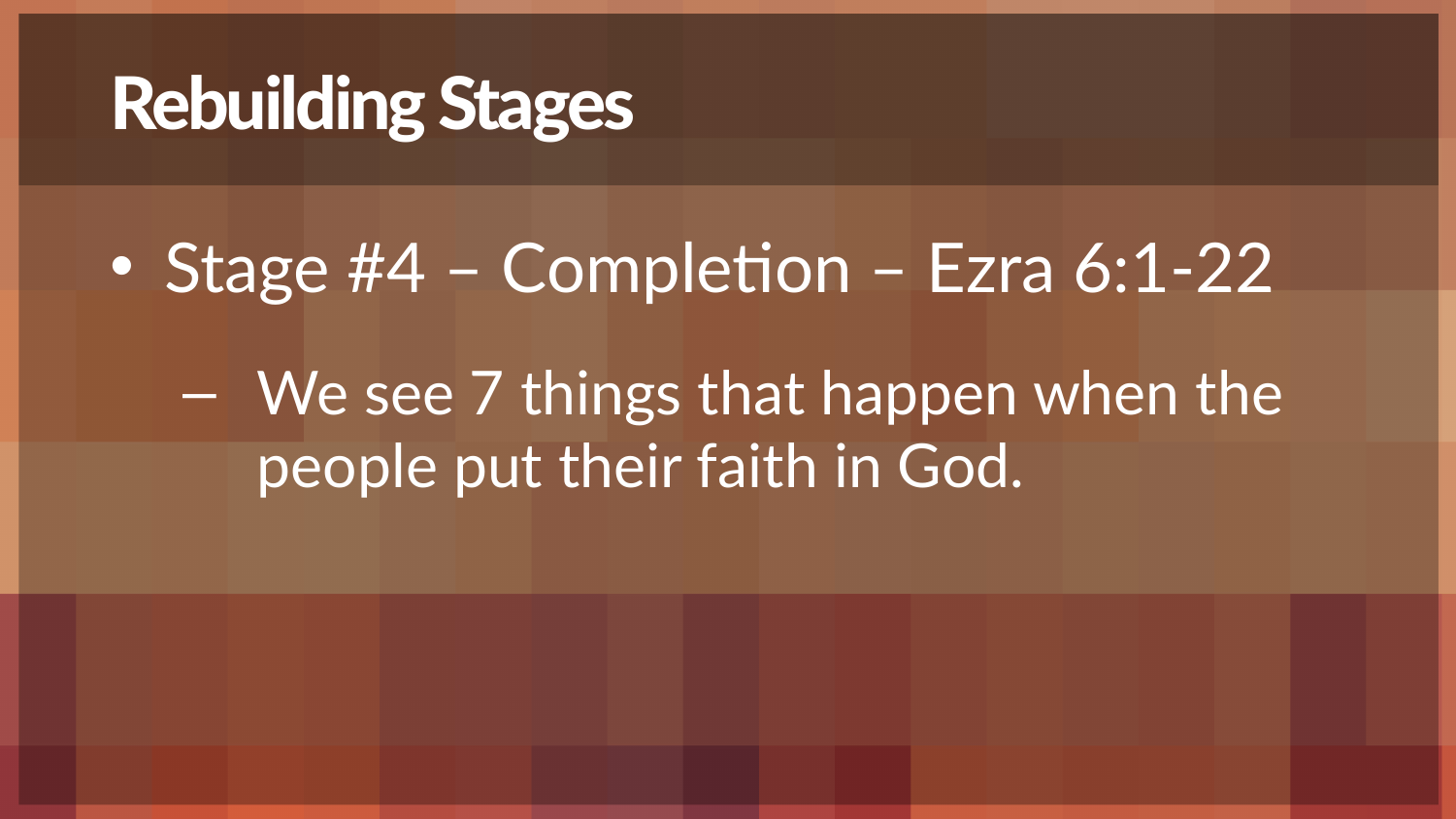

# Rebuilding Stages
Stage #4 – Completion – Ezra 6:1-22
We see 7 things that happen when the people put their faith in God.